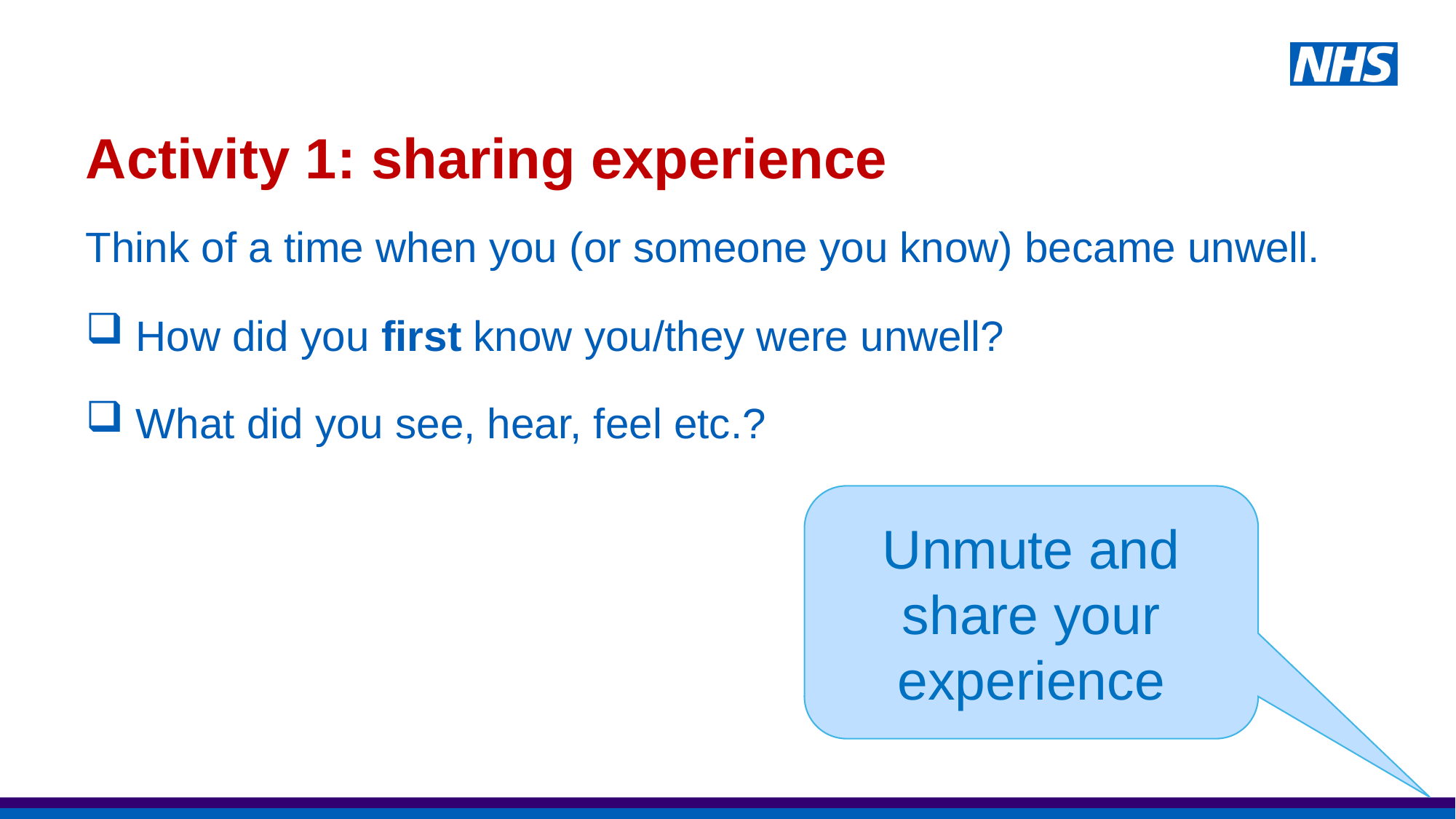

Activity 1: sharing experience
Think of a time when you (or someone you know) became unwell.
 How did you first know you/they were unwell?
 What did you see, hear, feel etc.?
Unmute and share your experience